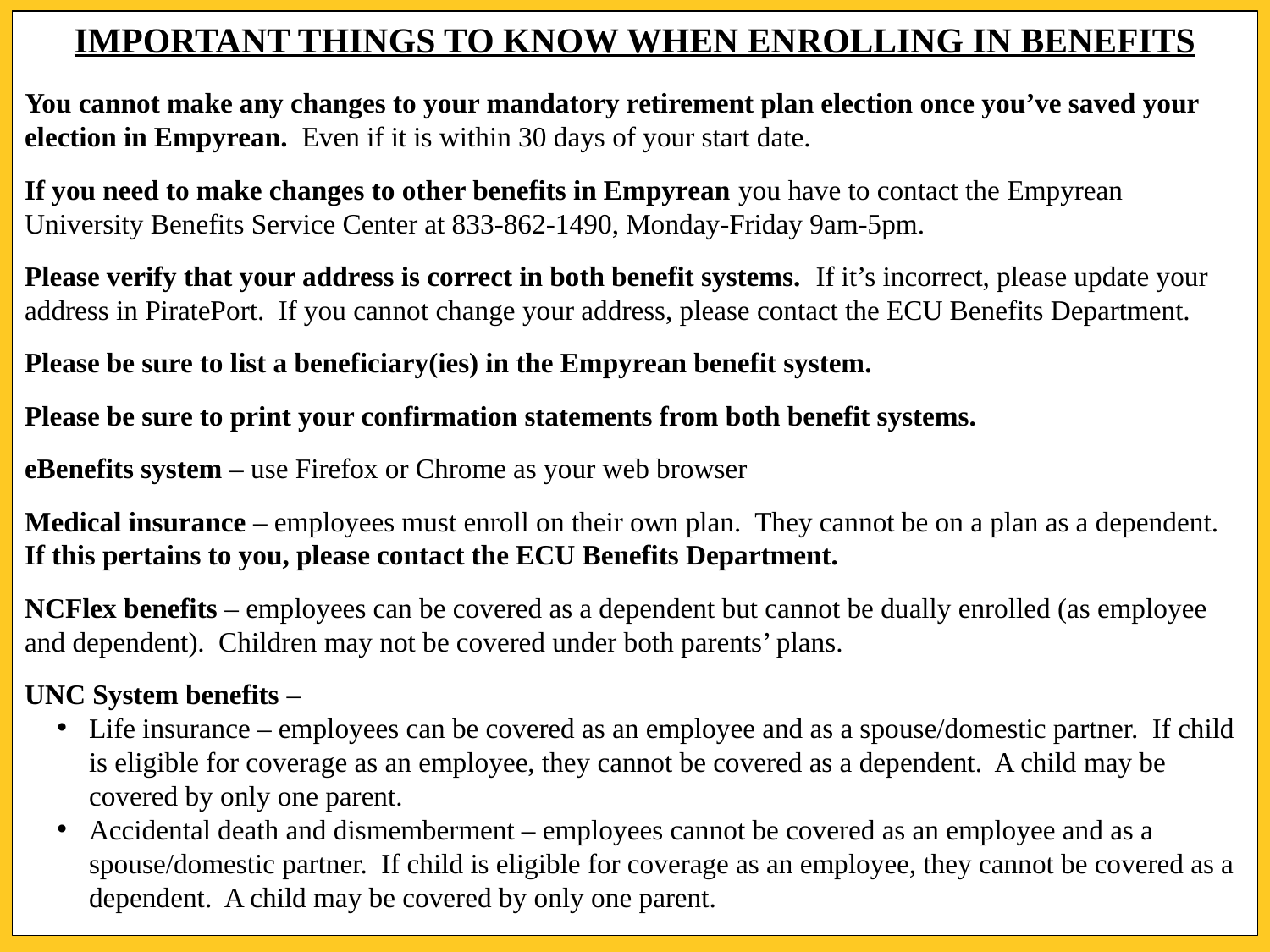

IMPORTANT THINGS TO KNOW WHEN ENROLLING IN BENEFITS

You cannot make any changes to your mandatory retirement plan election once you’ve saved your election in Empyrean.  Even if it is within 30 days of your start date.

If you need to make changes to other benefits in Empyrean you have to contact the Empyrean University Benefits Service Center at 833-862-1490, Monday-Friday 9am-5pm.

Please verify that your address is correct in both benefit systems.  If it’s incorrect, please update your address in PiratePort.  If you cannot change your address, please contact the ECU Benefits Department.

Please be sure to list a beneficiary(ies) in the Empyrean benefit system.

Please be sure to print your confirmation statements from both benefit systems.

eBenefits system – use Firefox or Chrome as your web browser

Medical insurance – employees must enroll on their own plan.  They cannot be on a plan as a dependent.  If this pertains to you, please contact the ECU Benefits Department.

NCFlex benefits – employees can be covered as a dependent but cannot be dually enrolled (as employee and dependent).  Children may not be covered under both parents’ plans.

UNC System benefits –
Life insurance – employees can be covered as an employee and as a spouse/domestic partner.  If child is eligible for coverage as an employee, they cannot be covered as a dependent.  A child may be covered by only one parent.
Accidental death and dismemberment – employees cannot be covered as an employee and as a spouse/domestic partner.  If child is eligible for coverage as an employee, they cannot be covered as a dependent.  A child may be covered by only one parent.